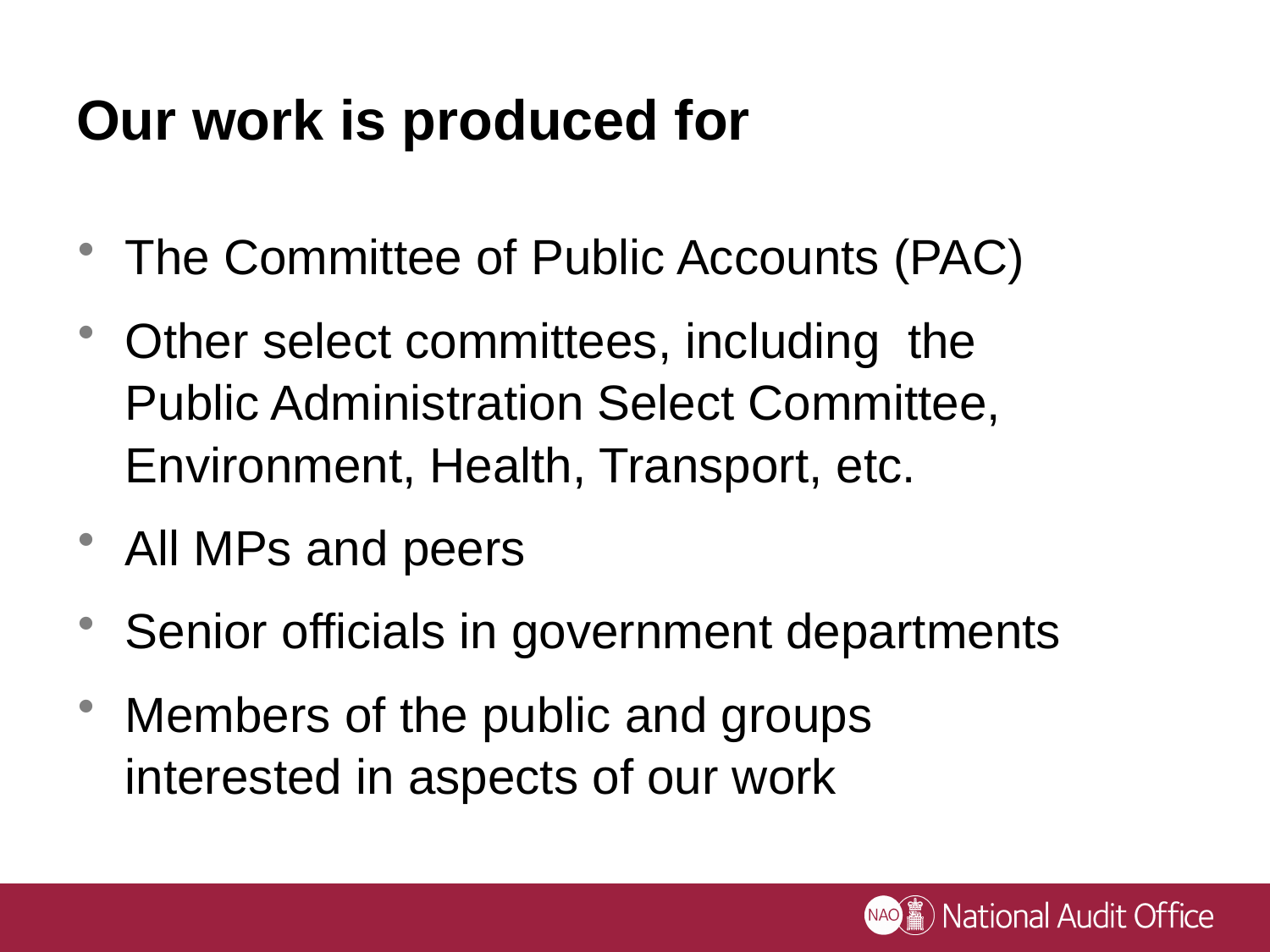

# Our work is produced for
The Committee of Public Accounts (PAC)
Other select committees, including  the Public Administration Select Committee, Environment, Health, Transport, etc.
All MPs and peers
Senior officials in government departments
Members of the public and groups interested in aspects of our work